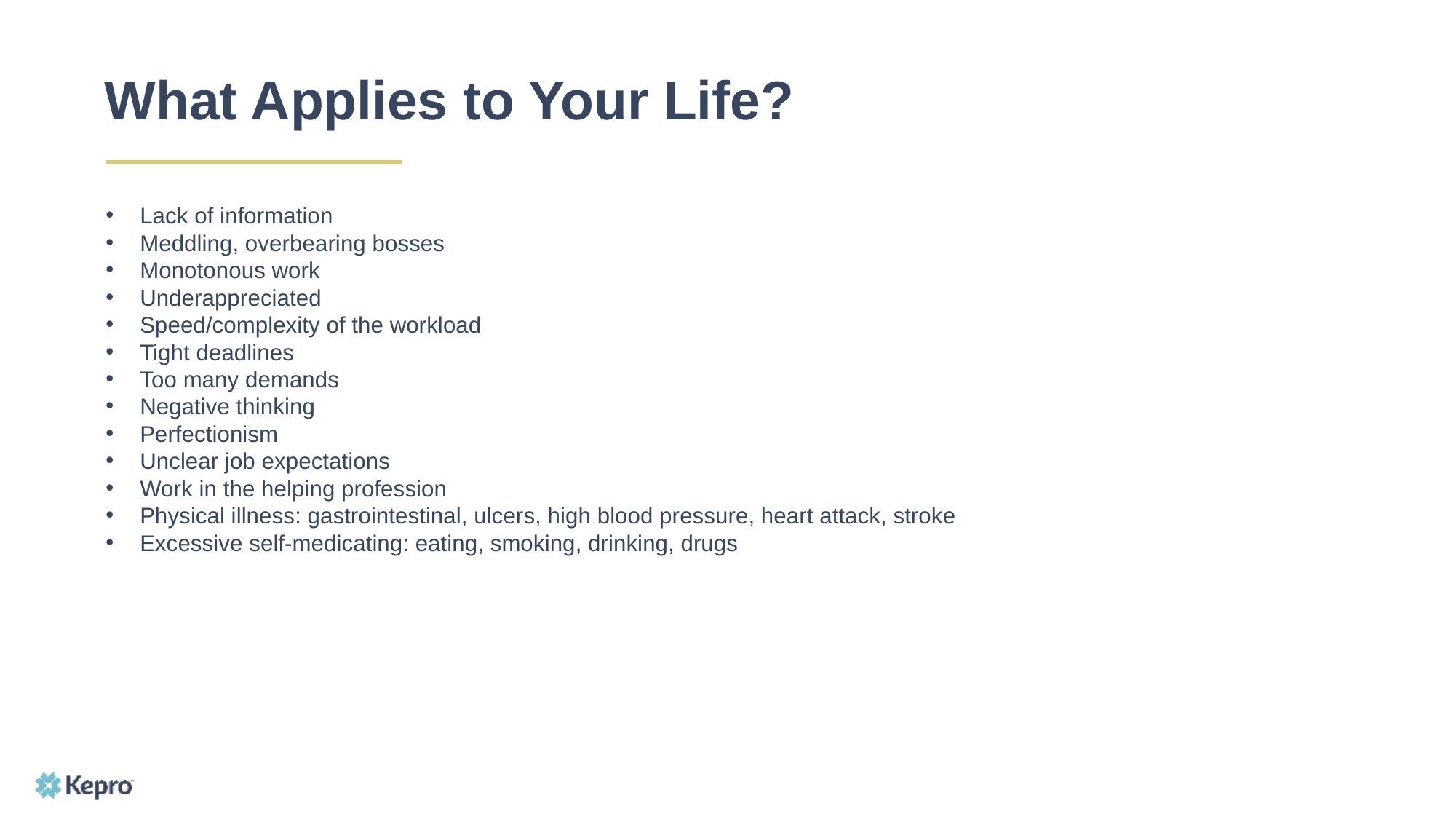

# What Applies to Your Life?
Lack of information
Meddling, overbearing bosses
Monotonous work
Underappreciated
Speed/complexity of the workload
Tight deadlines
Too many demands
Negative thinking
Perfectionism
Unclear job expectations
Work in the helping profession
Physical illness: gastrointestinal, ulcers, high blood pressure, heart attack, stroke
Excessive self-medicating: eating, smoking, drinking, drugs